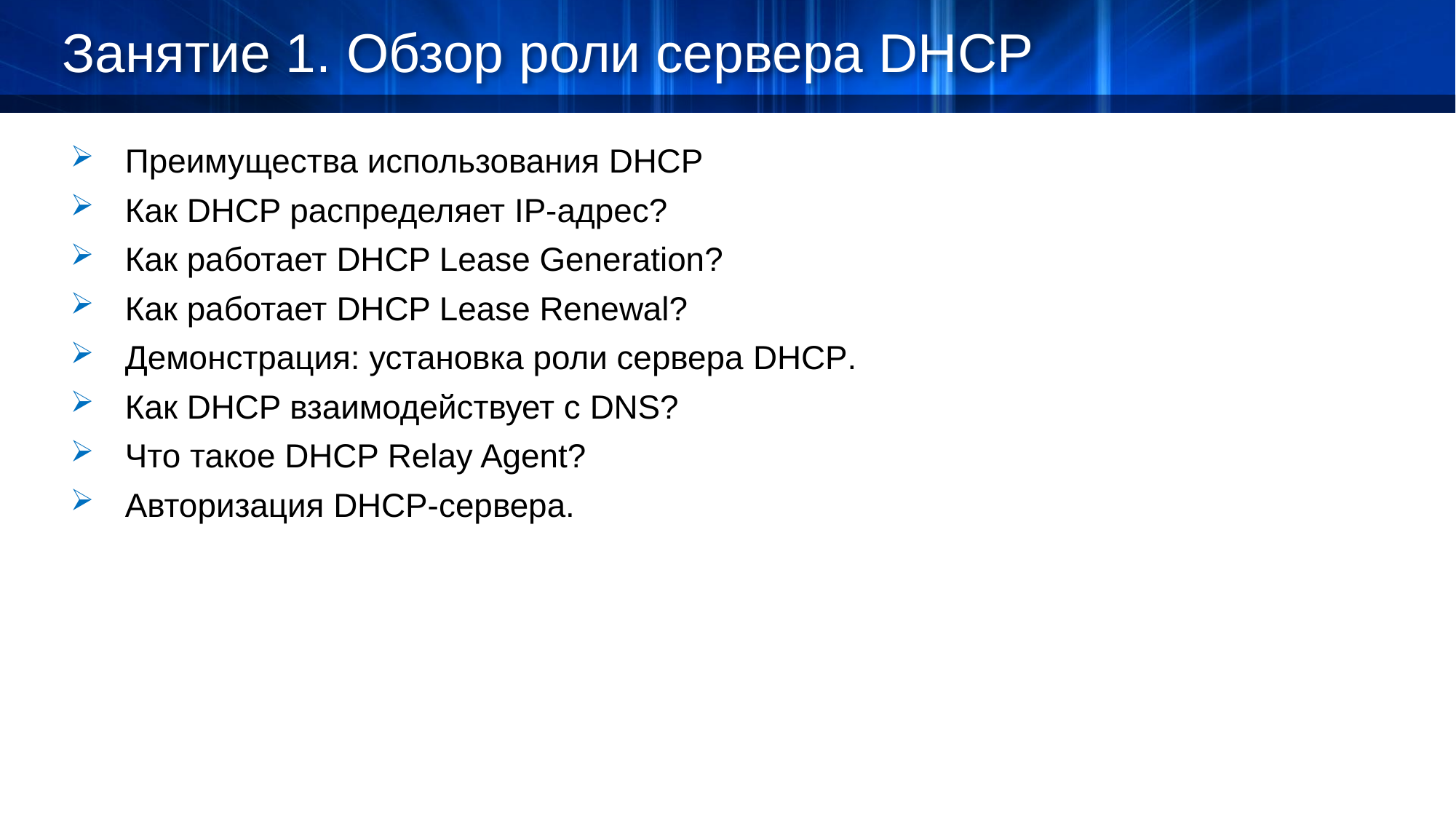

Занятие 1. Обзор роли сервера DHCP
Преимущества использования DHCP
Как DHCP распределяет IP-адрес?
Как работает DHCP Lease Generation?
Как работает DHCP Lease Renewal?
Демонстрация: установка роли сервера DHCP.
Как DHCP взаимодействует с DNS?
Что такое DHCP Relay Agent?
Авторизация DHCP-сервера.